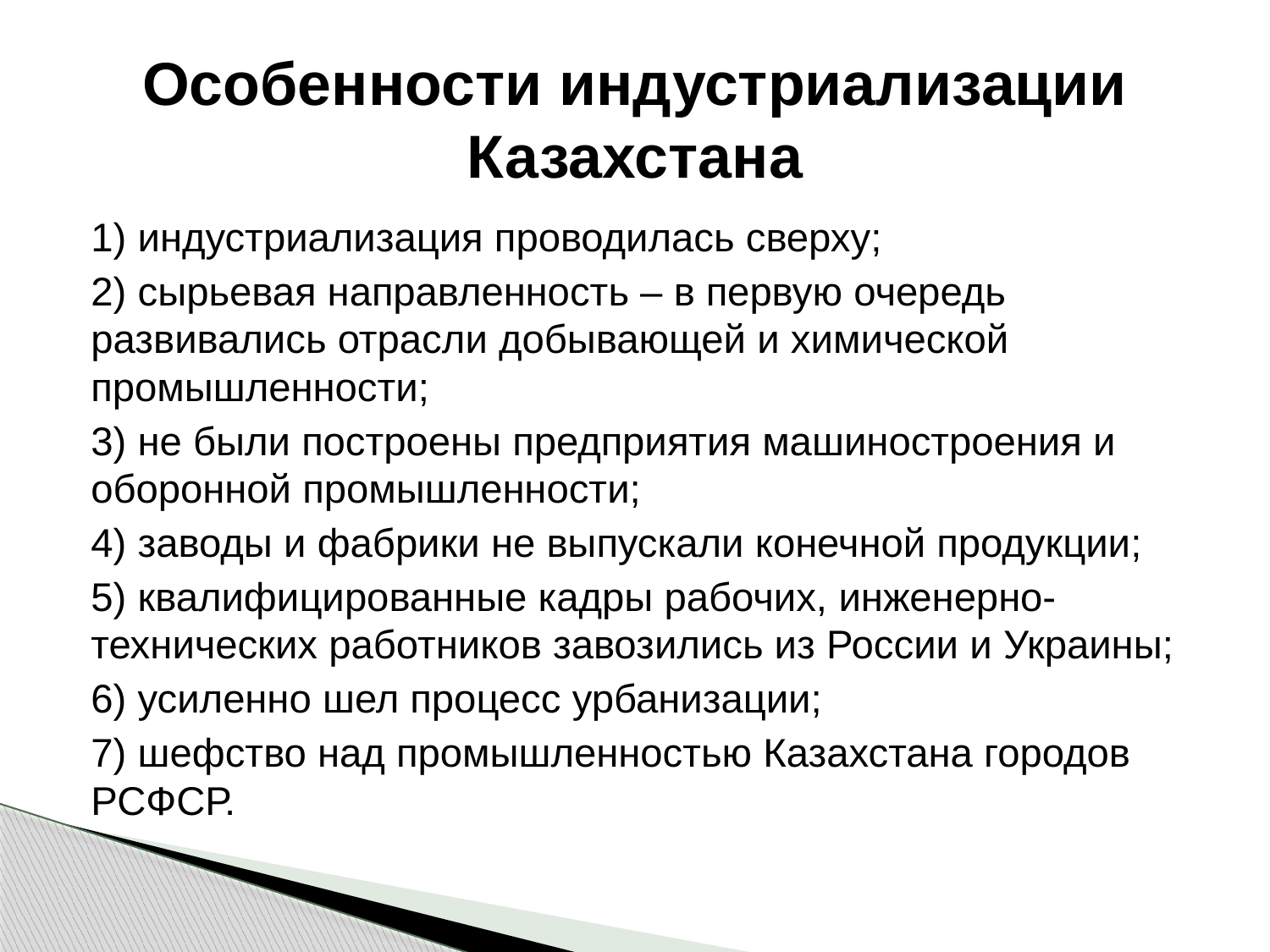

# Особенности индустриализации Казахстана
1) индустриализация проводилась сверху;
2) сырьевая направленность – в первую очередь развивались отрасли добывающей и химической промышленности;
3) не были построены предприятия машиностроения и оборонной промышленности;
4) заводы и фабрики не выпускали конечной продукции;
5) квалифицированные кадры рабочих, инженерно-технических работников завозились из России и Украины;
6) усиленно шел процесс урбанизации;
7) шефство над промышленностью Казахстана городов РСФСР.